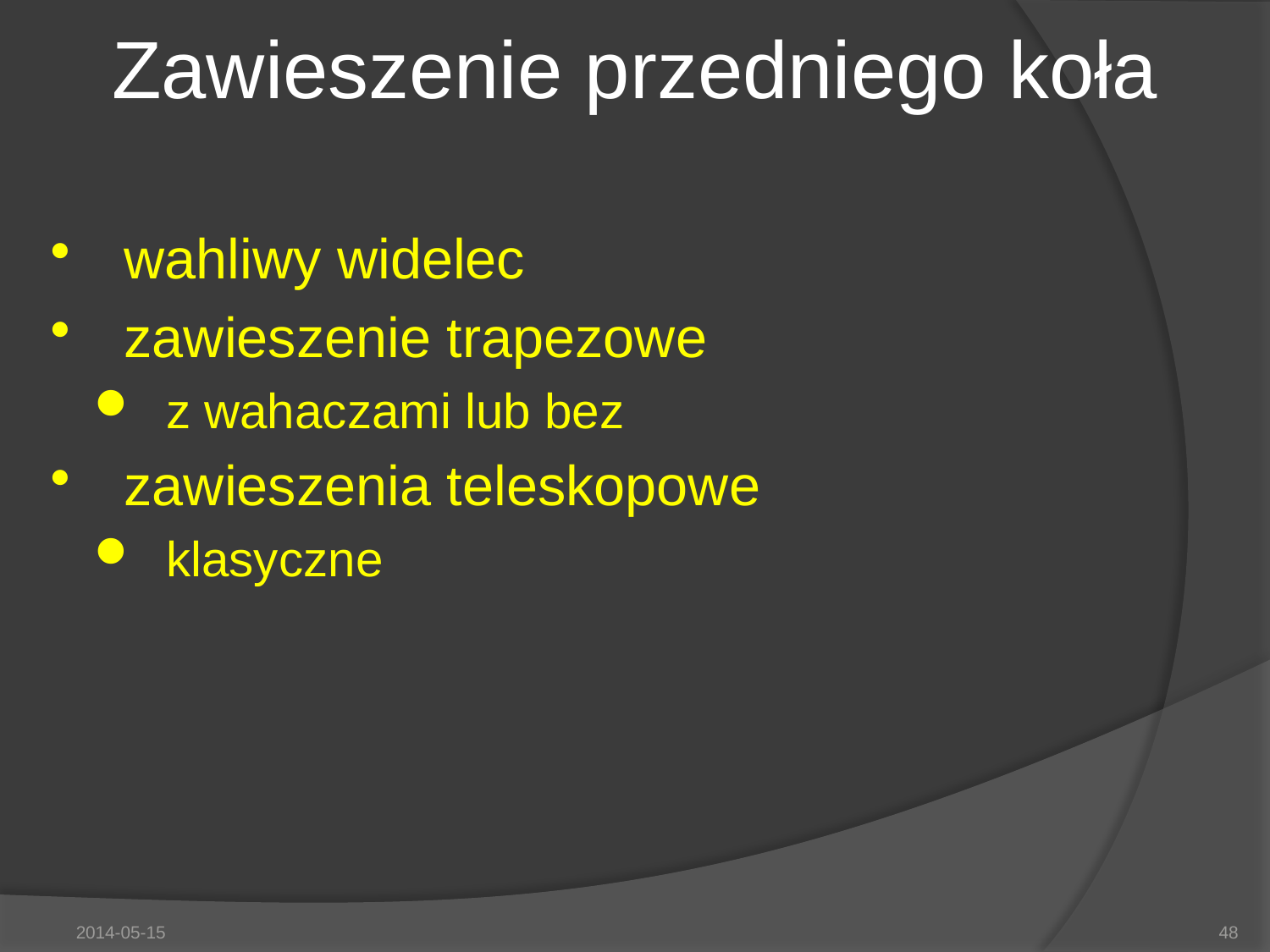

# Zawieszenie przedniego koła
wahliwy widelec
zawieszenie trapezowe
z wahaczami lub bez
zawieszenia teleskopowe
klasyczne
2014-05-15
48